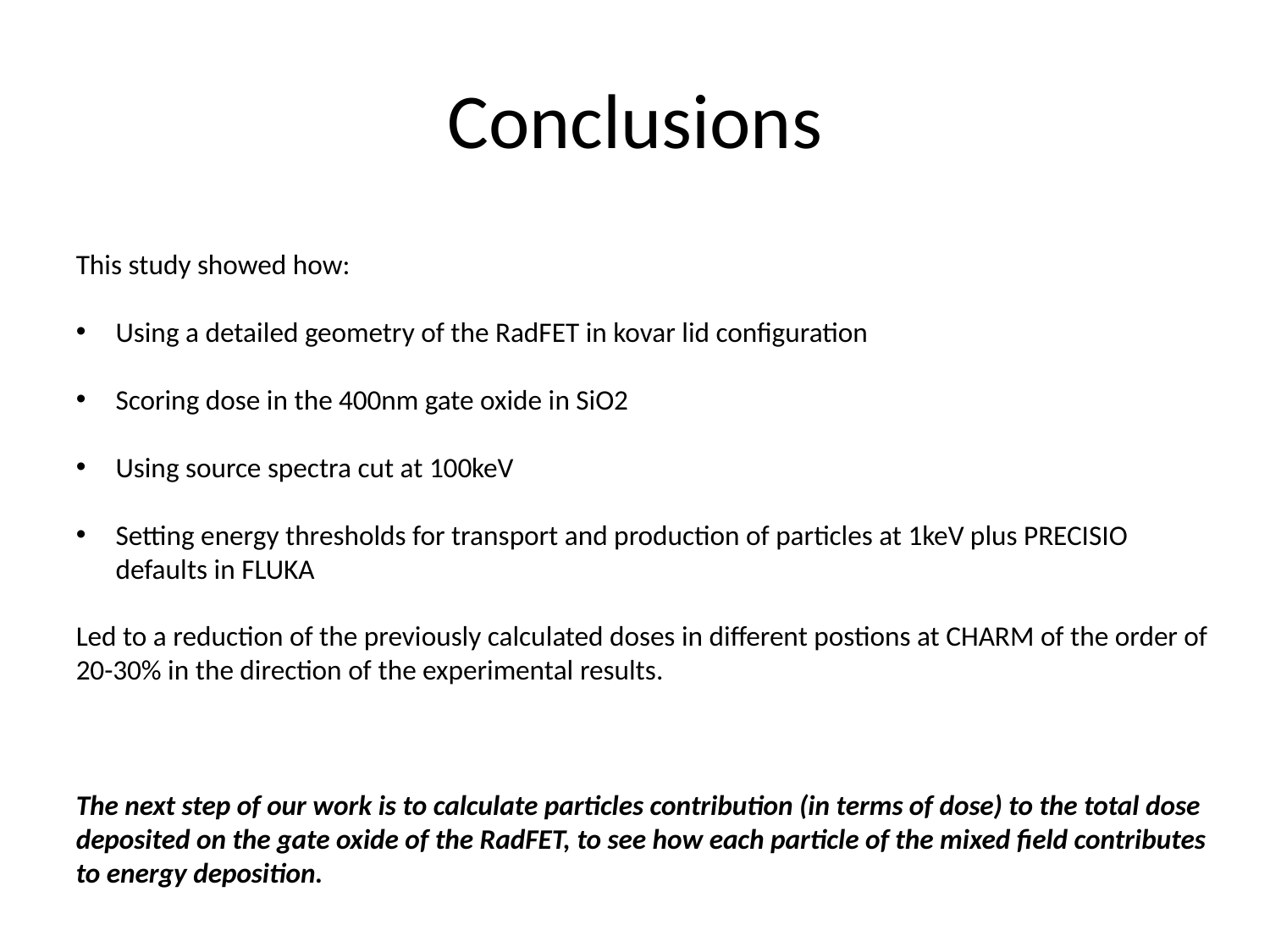

# Conclusions
This study showed how:

Using a detailed geometry of the RadFET in kovar lid configuration

Scoring dose in the 400nm gate oxide in SiO2

Using source spectra cut at 100keV

Setting energy thresholds for transport and production of particles at 1keV plus PRECISIO defaults in FLUKA

Led to a reduction of the previously calculated doses in different postions at CHARM of the order of 20-30% in the direction of the experimental results.

The next step of our work is to calculate particles contribution (in terms of dose) to the total dose deposited on the gate oxide of the RadFET, to see how each particle of the mixed field contributes to energy deposition.